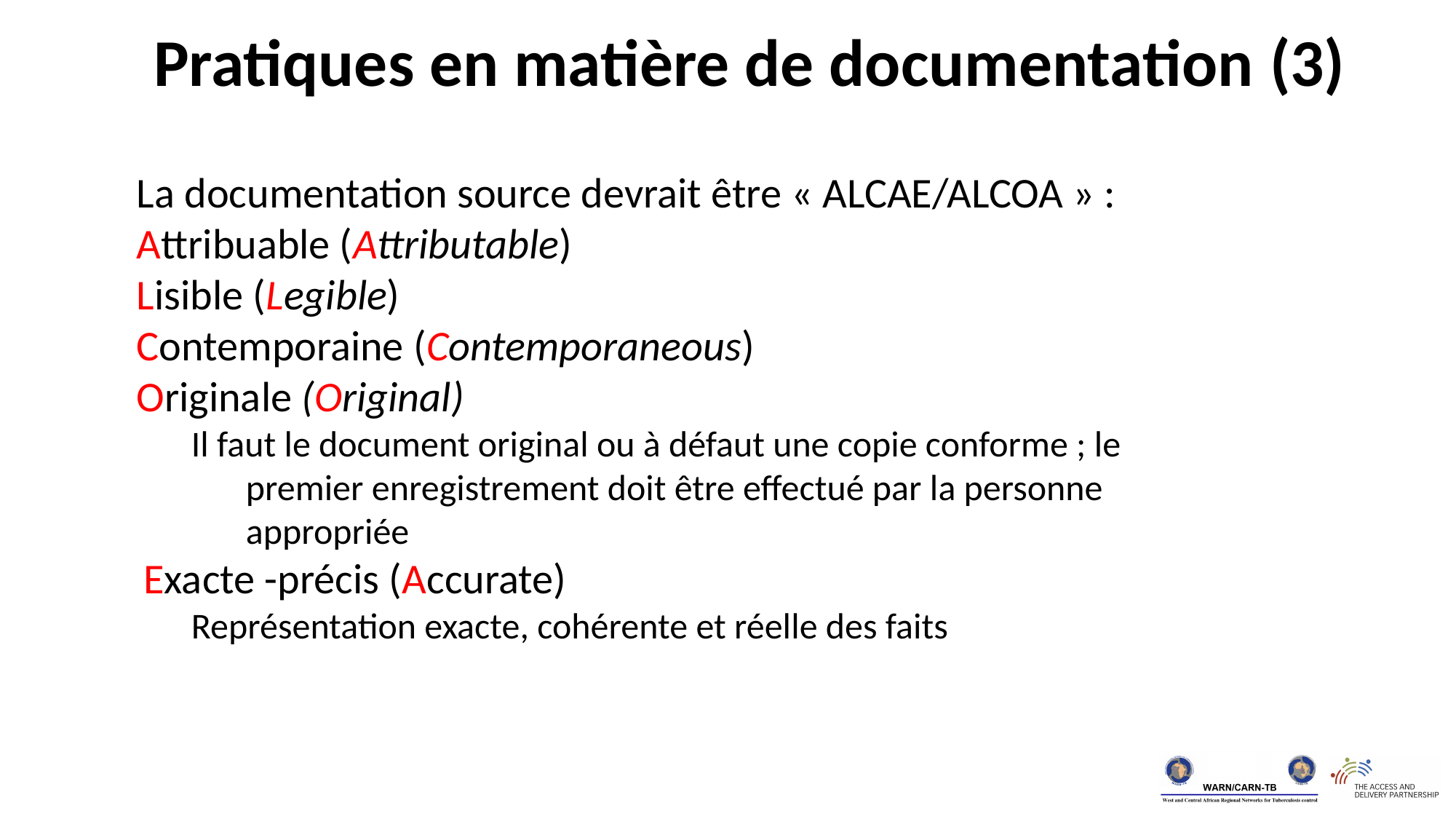

Pratiques en matière de documentation (3)
La documentation source devrait être « ALCAE/ALCOA » :
Attribuable (Attributable)
Lisible (Legible)
Contemporaine (Contemporaneous)
Originale (Original)
Il faut le document original ou à défaut une copie conforme ; le premier enregistrement doit être effectué par la personne appropriée
Exacte -précis (Accurate)
Représentation exacte, cohérente et réelle des faits